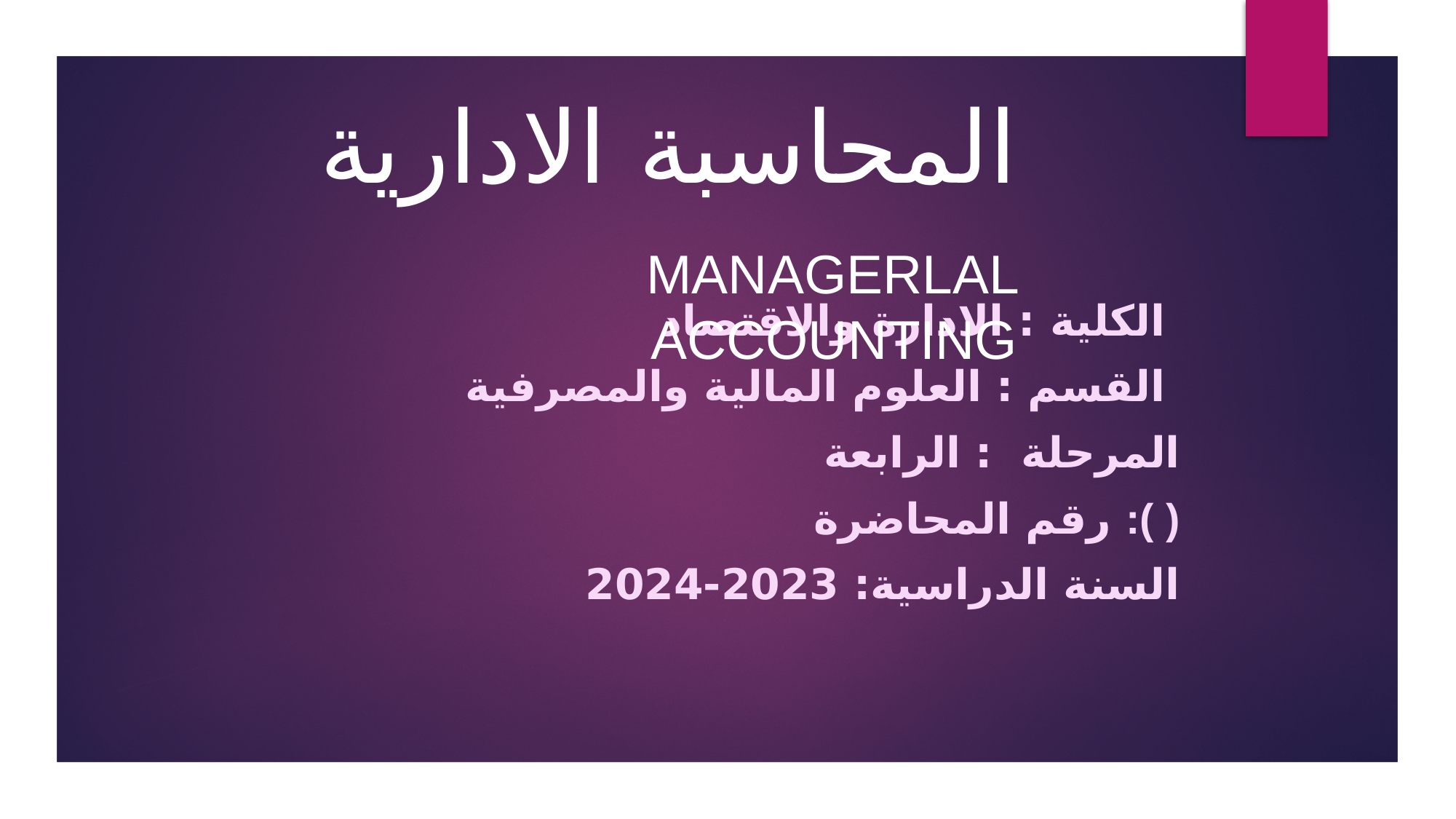

المحاسبة الادارية
MANAGERLAL ACCOUNTING
الكلية : الادارة والاقتصاد
القسم : العلوم المالية والمصرفية
المرحلة  : الرابعة
رقم المحاضرة :( )
السنة الدراسية: 2023-2024